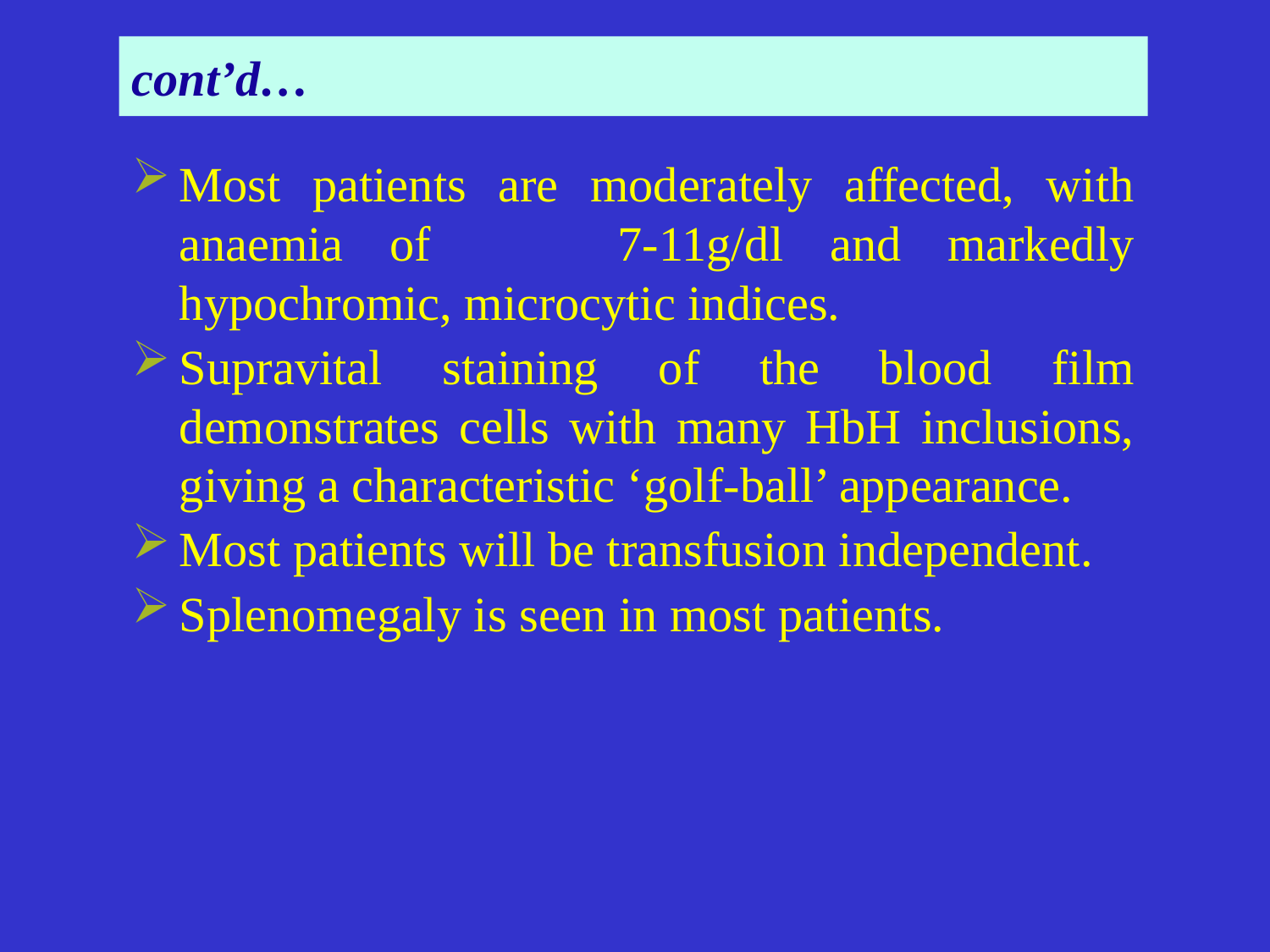

# cont’d…
Most patients are moderately affected, with anaemia of    7-11g/dl and markedly hypochromic, microcytic indices.
Supravital staining of the blood film demonstrates cells with many HbH inclusions, giving a characteristic ‘golf-ball’ appearance.
Most patients will be transfusion independent.
Splenomegaly is seen in most patients.